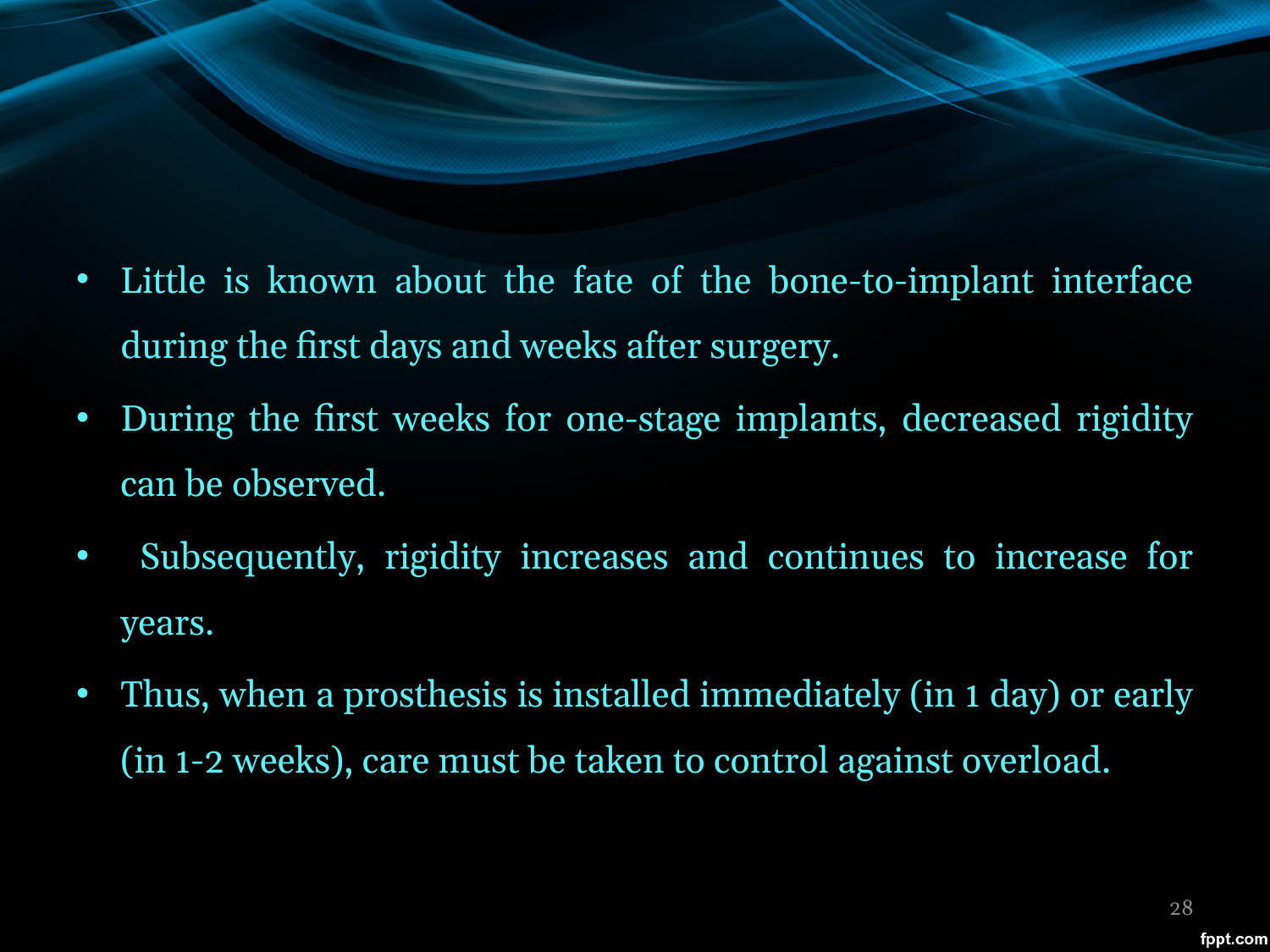

Little is known about the fate of the bone-to-implant interface during the first days and weeks after surgery.
During the first weeks for one-stage implants, decreased rigidity can be observed.
 Subsequently, rigidity increases and continues to increase for years.
Thus, when a prosthesis is installed immediately (in 1 day) or early (in 1-2 weeks), care must be taken to control against overload.
28